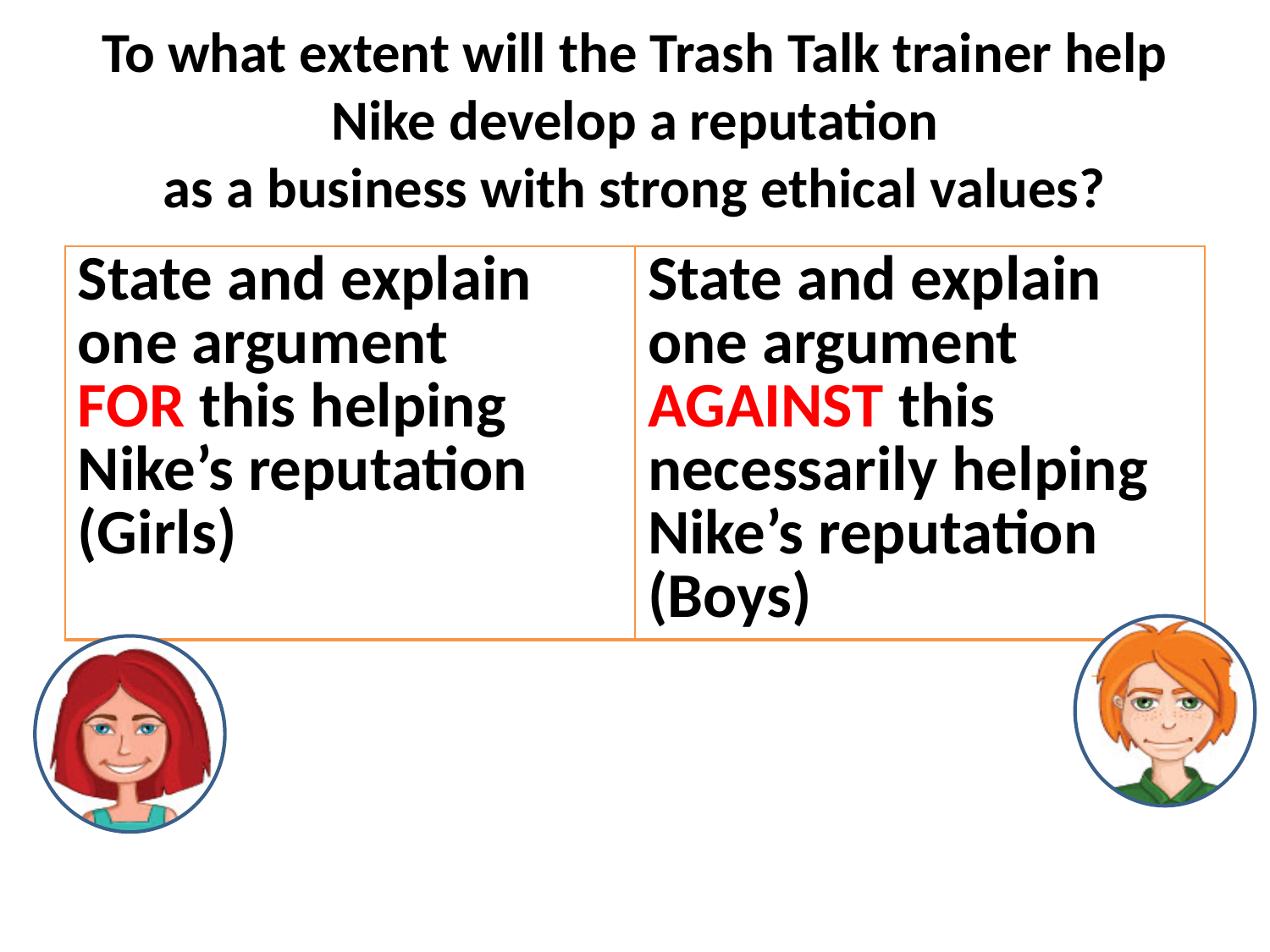

# To what extent will the Trash Talk trainer help Nike develop a reputation as a business with strong ethical values?
| State and explain one argument FOR this helping Nike’s reputation (Girls) | State and explain one argument AGAINST this necessarily helping Nike’s reputation (Boys) |
| --- | --- |